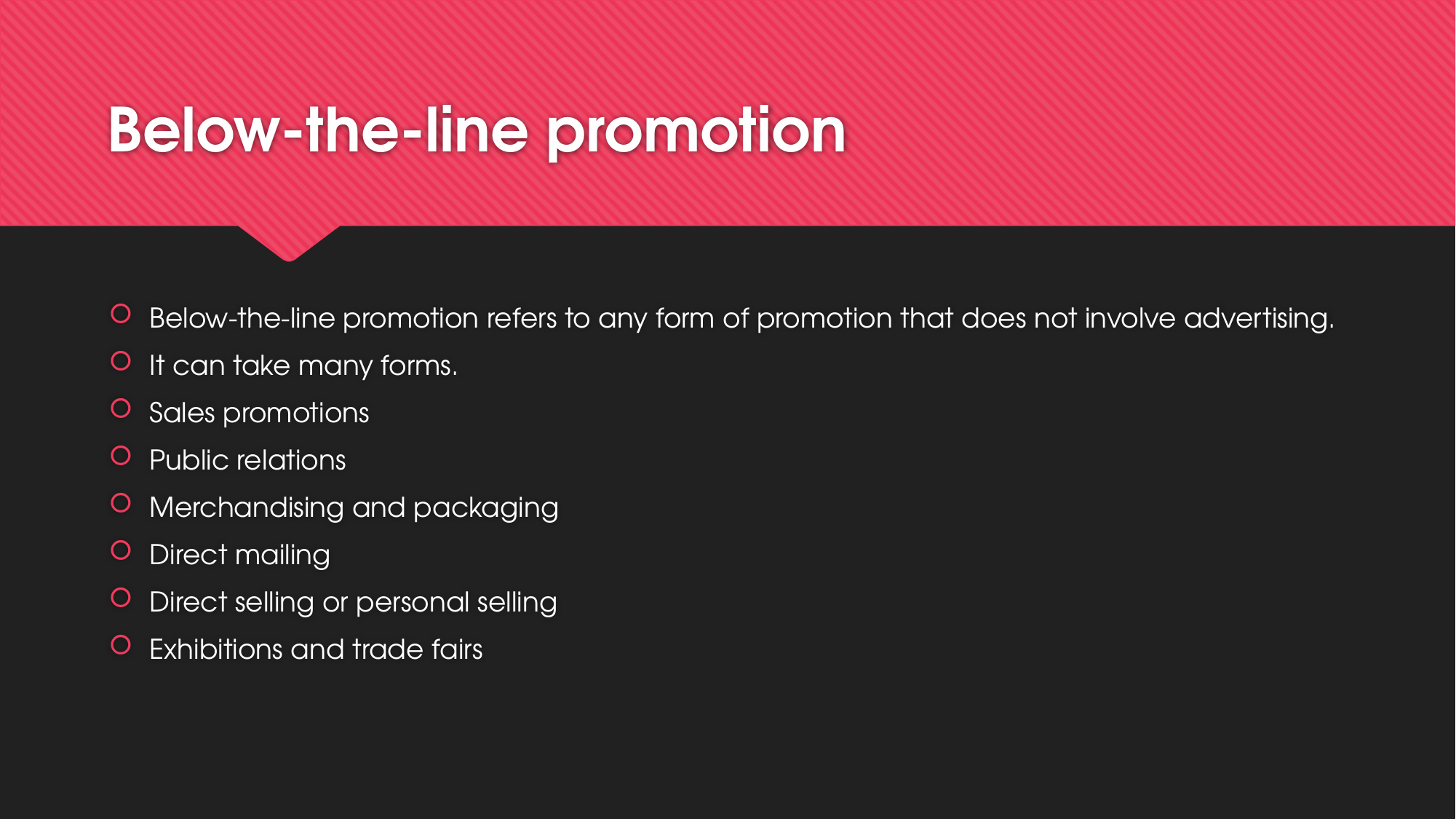

# Below-the-line promotion
Below-the-line promotion refers to any form of promotion that does not involve advertising.
It can take many forms.
Sales promotions
Public relations
Merchandising and packaging
Direct mailing
Direct selling or personal selling
Exhibitions and trade fairs